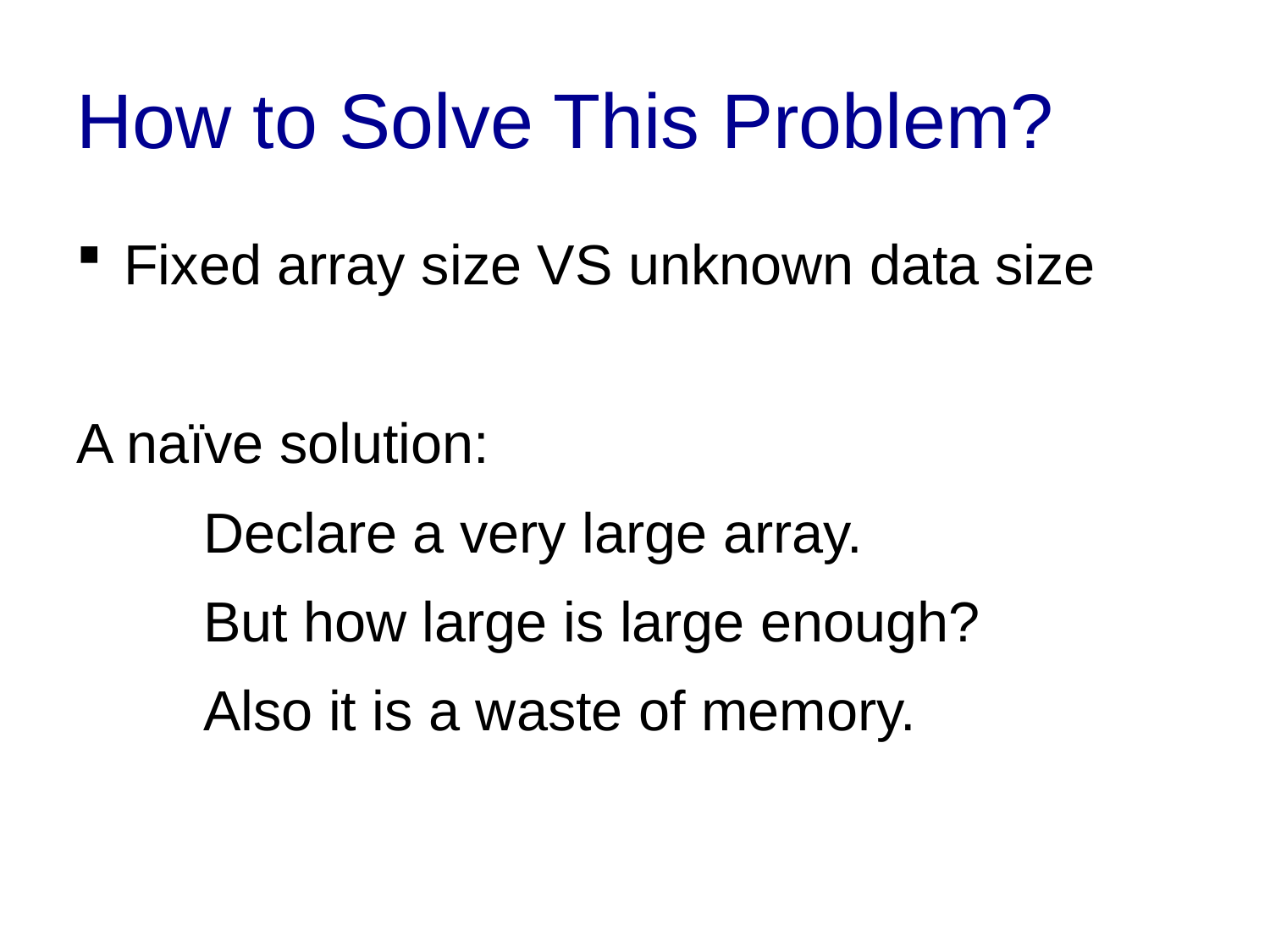

# How to Solve This Problem?
Fixed array size VS unknown data size

A naïve solution:
	Declare a very large array.
	But how large is large enough?
	Also it is a waste of memory.